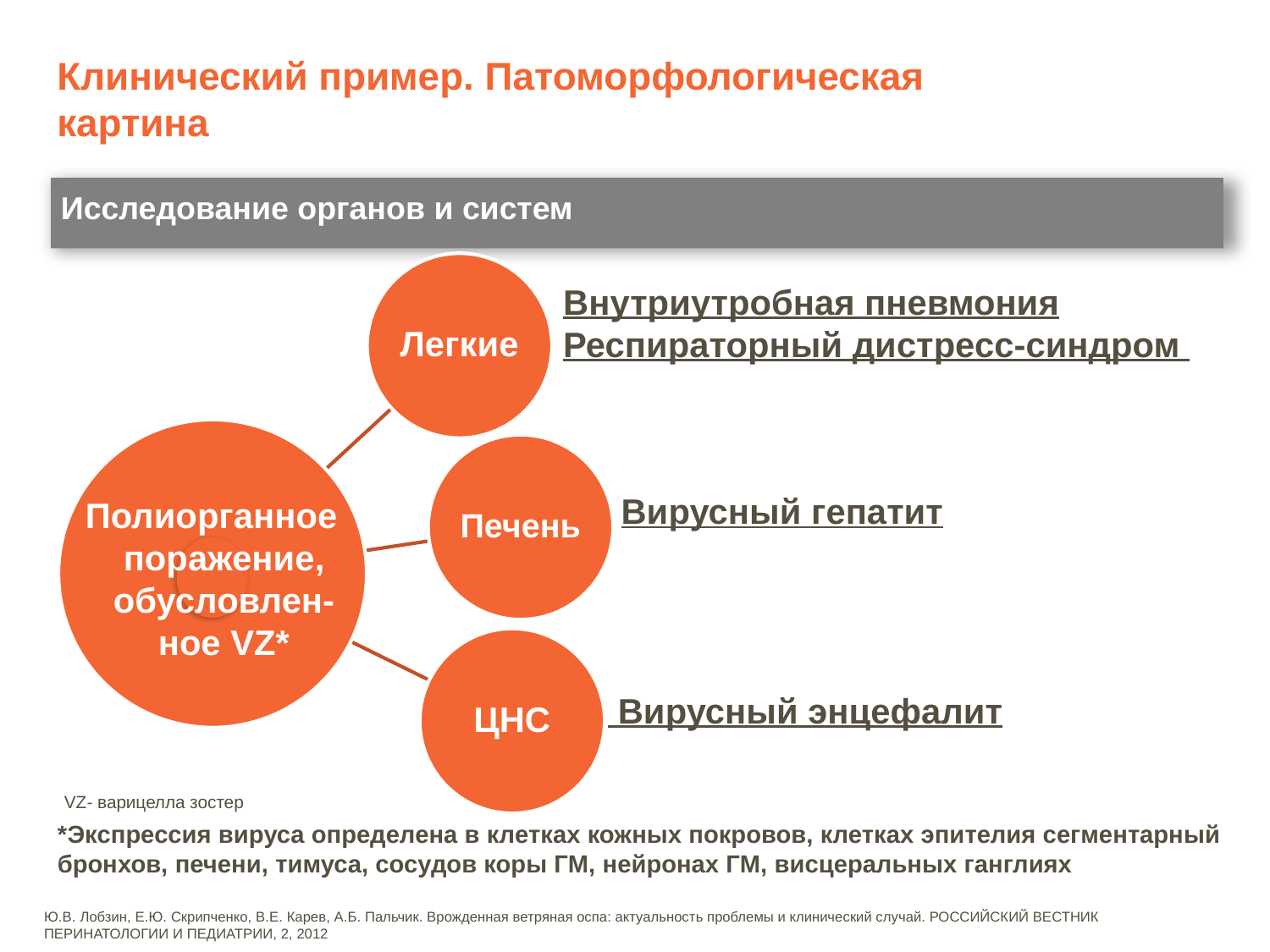

Клинический пример. Патоморфологическая картина
Исследование органов и систем
Легкие
Печень
ЦНС
Внутриутробная пневмония
Респираторный дистресс-синдром
Полиорганное поражение, обусловлен-ное VZ*
Вирусный гепатит

 Вирусный энцефалит
 VZ- варицелла зостер
*Экспрессия вируса определена в клетках кожных покровов, клетках эпителия сегментарный бронхов, печени, тимуса, сосудов коры ГМ, нейронах ГМ, висцеральных ганглиях

Ю.В. Лобзин, Е.Ю. Скрипченко, В.Е. Карев, А.Б. Пальчик. Врожденная ветряная оспа: актуальность проблемы и клинический случай. РОССИЙСКИЙ ВЕСТНИК ПЕРИНАТОЛОГИИ И ПЕДИАТРИИ, 2, 2012